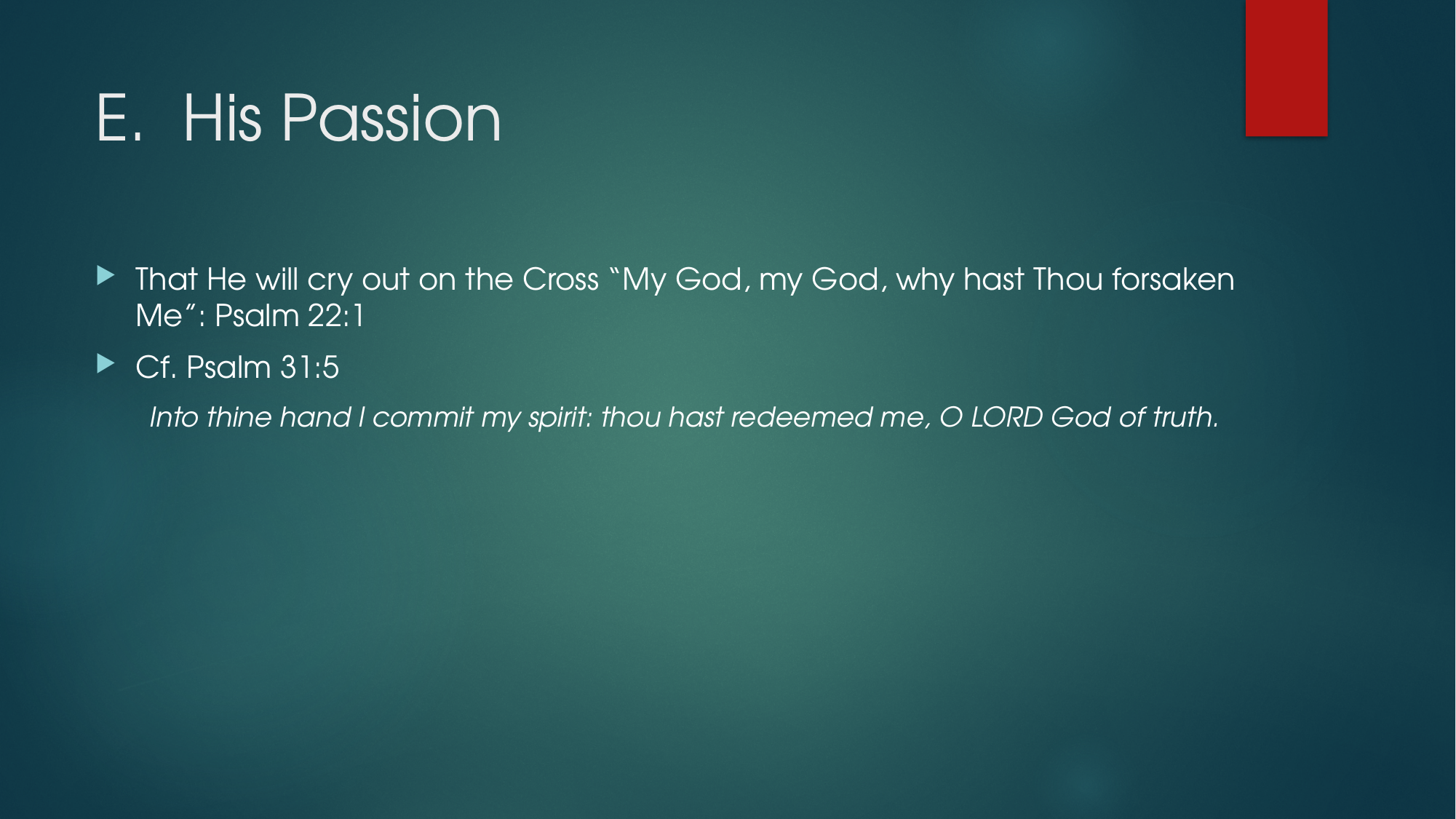

# E.  His Passion
That He will cry out on the Cross “My God, my God, why hast Thou forsaken Me”: Psalm 22:1
Cf. Psalm 31:5
Into thine hand I commit my spirit: thou hast redeemed me, O Lord God of truth.